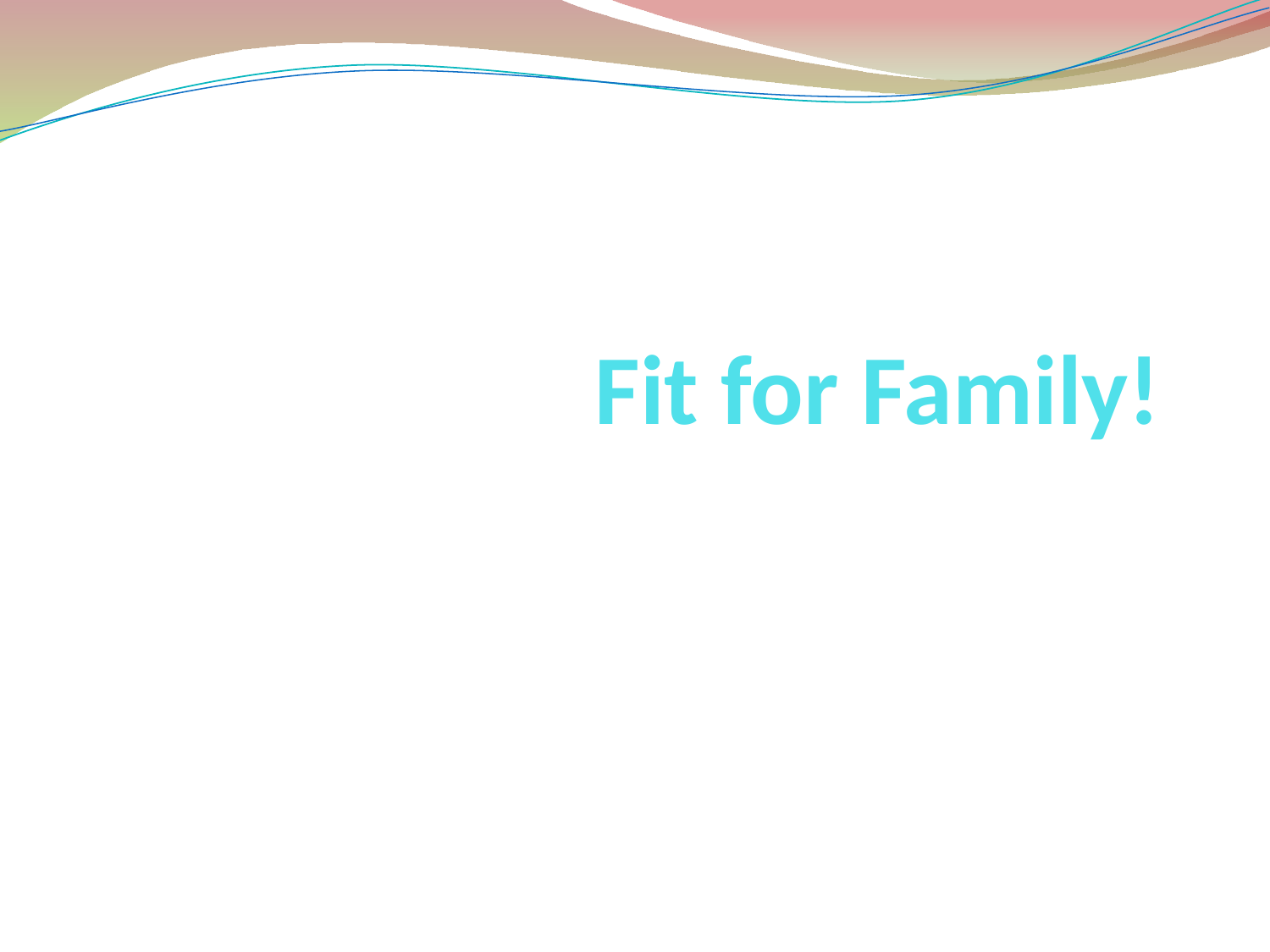

Fit for Family!
Basic thoughts for a good Christian family life
General principles to heed-take to heart-